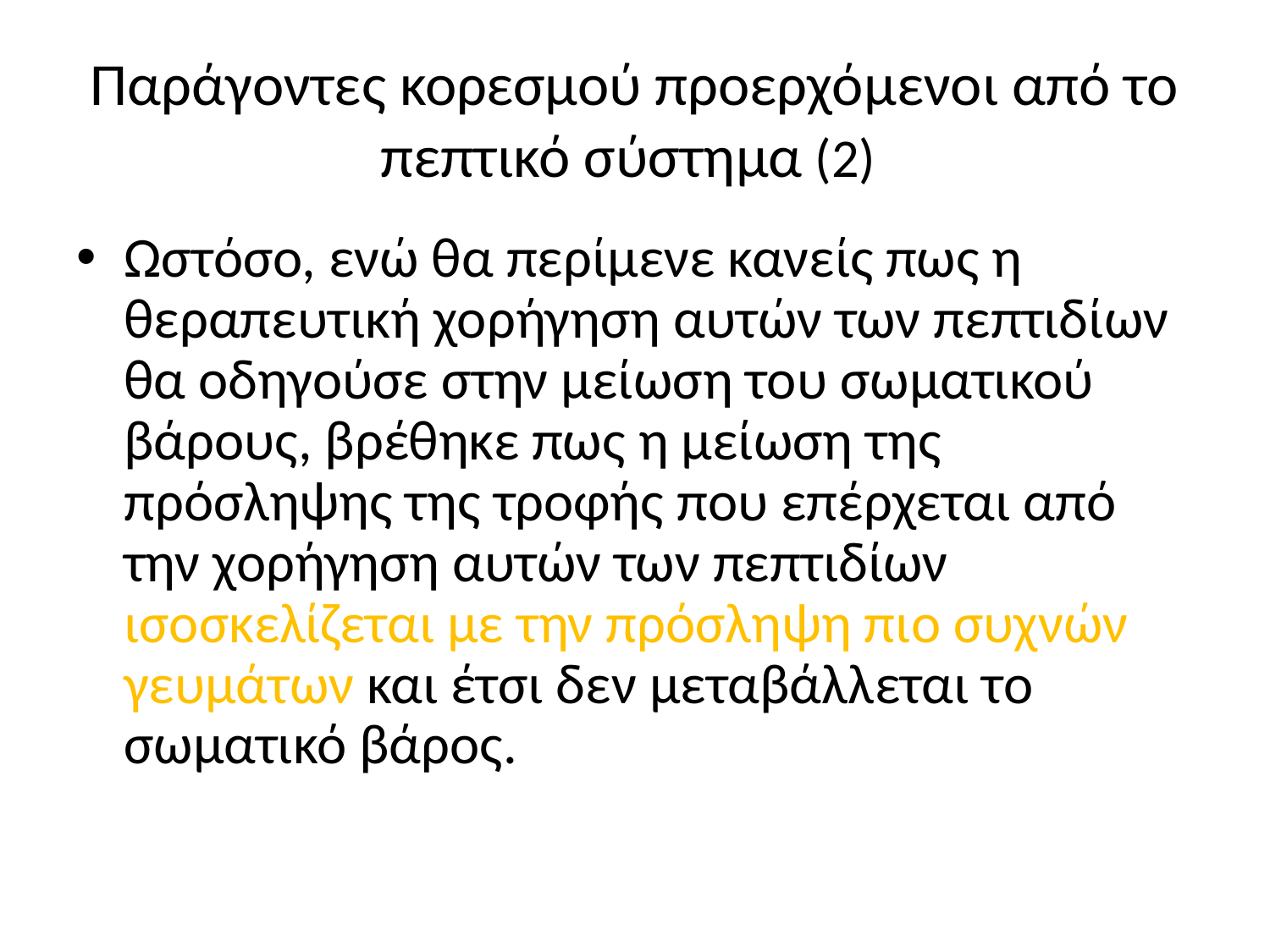

# Παράγοντες κορεσμού προερχόμενοι από το πεπτικό σύστημα (2)
Ωστόσο, ενώ θα περίμενε κανείς πως η θεραπευτική χορήγηση αυτών των πεπτιδίων θα οδηγούσε στην μείωση του σωματικού βάρους, βρέθηκε πως η μείωση της πρόσληψης της τροφής που επέρχεται από την χορήγηση αυτών των πεπτιδίων ισοσκελίζεται με την πρόσληψη πιο συχνών γευμάτων και έτσι δεν μεταβάλλεται το σωματικό βάρος.